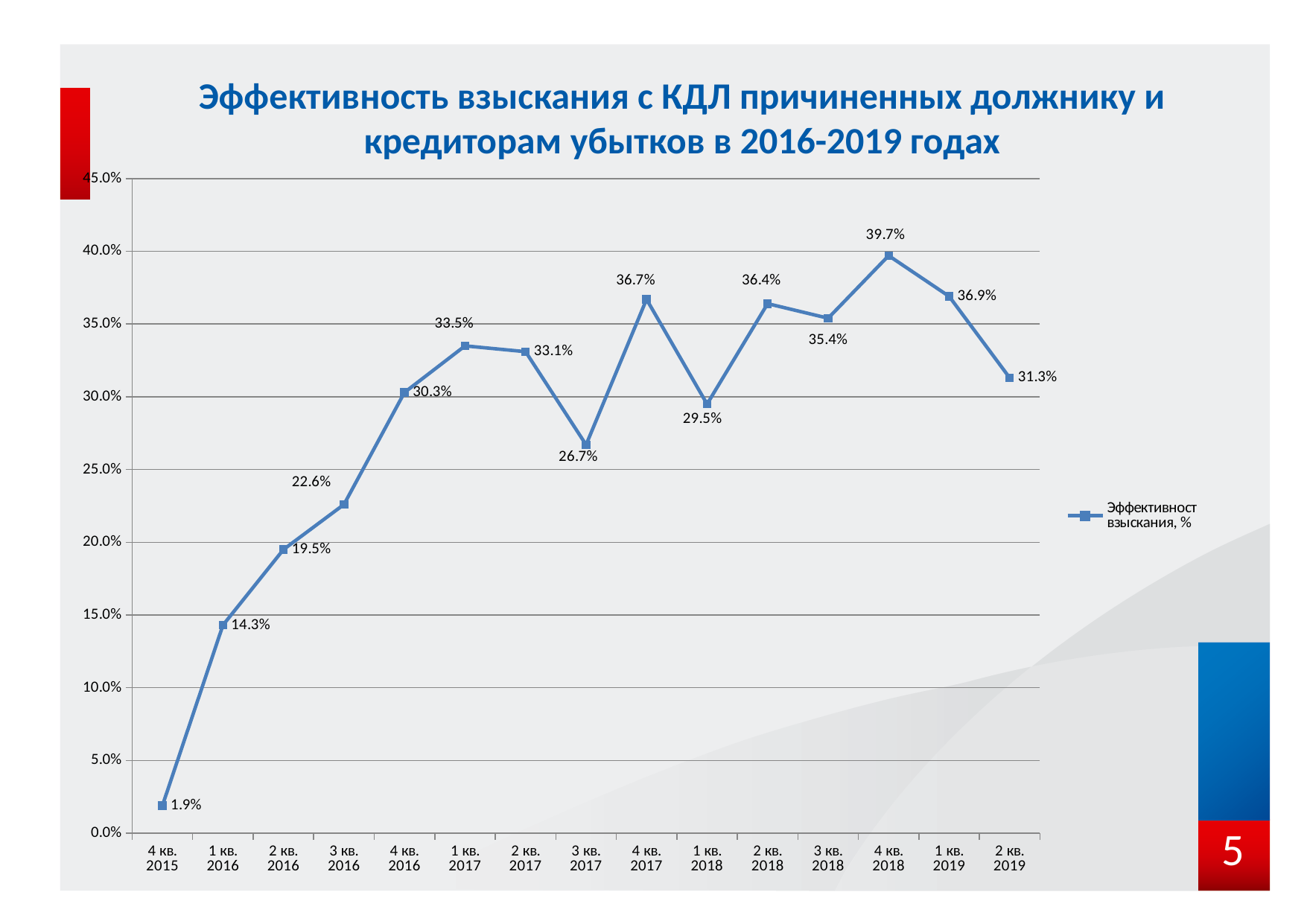

# Эффективность взыскания с КДЛ причиненных должнику и кредиторам убытков в 2016-2019 годах

### Chart

| Category | Эффективност взыскания, % |
|---|---|
| 4 кв. 2015 | 0.019000000000000003 |
| 1 кв. 2016 | 0.14300000000000002 |
| 2 кв. 2016 | 0.195 |
| 3 кв. 2016 | 0.226 |
| 4 кв. 2016 | 0.3030000000000001 |
| 1 кв. 2017 | 0.3350000000000001 |
| 2 кв. 2017 | 0.33100000000000007 |
| 3 кв. 2017 | 0.267 |
| 4 кв. 2017 | 0.3670000000000001 |
| 1 кв. 2018 | 0.29500000000000004 |
| 2 кв. 2018 | 0.3640000000000001 |
| 3 кв. 2018 | 0.35400000000000004 |
| 4 кв. 2018 | 0.3970000000000001 |
| 1 кв. 2019 | 0.3690000000000001 |
| 2 кв. 2019 | 0.31300000000000006 |
5